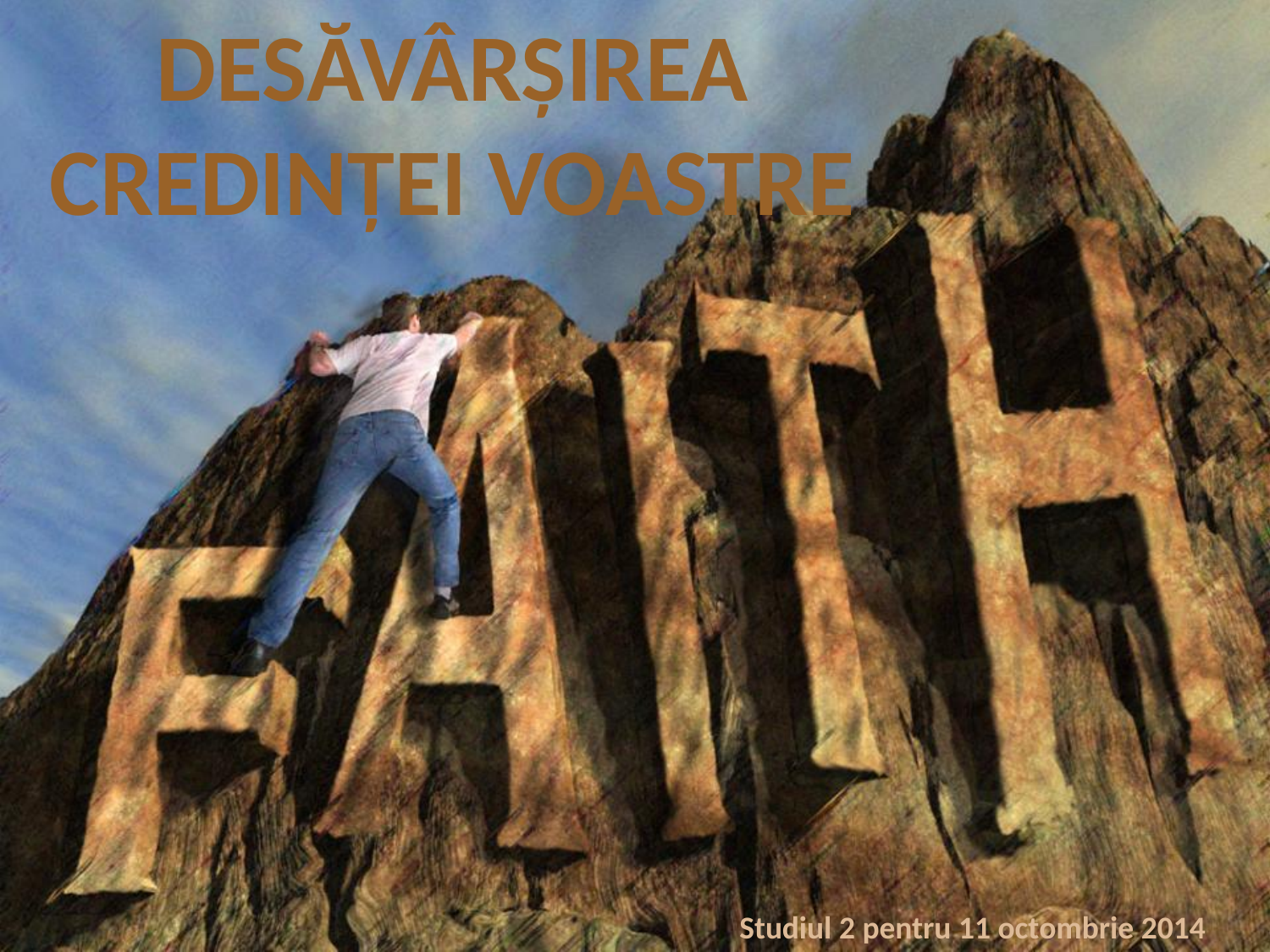

DESĂVÂRȘIREA CREDINȚEI VOASTRE
Studiul 2 pentru 11 octombrie 2014